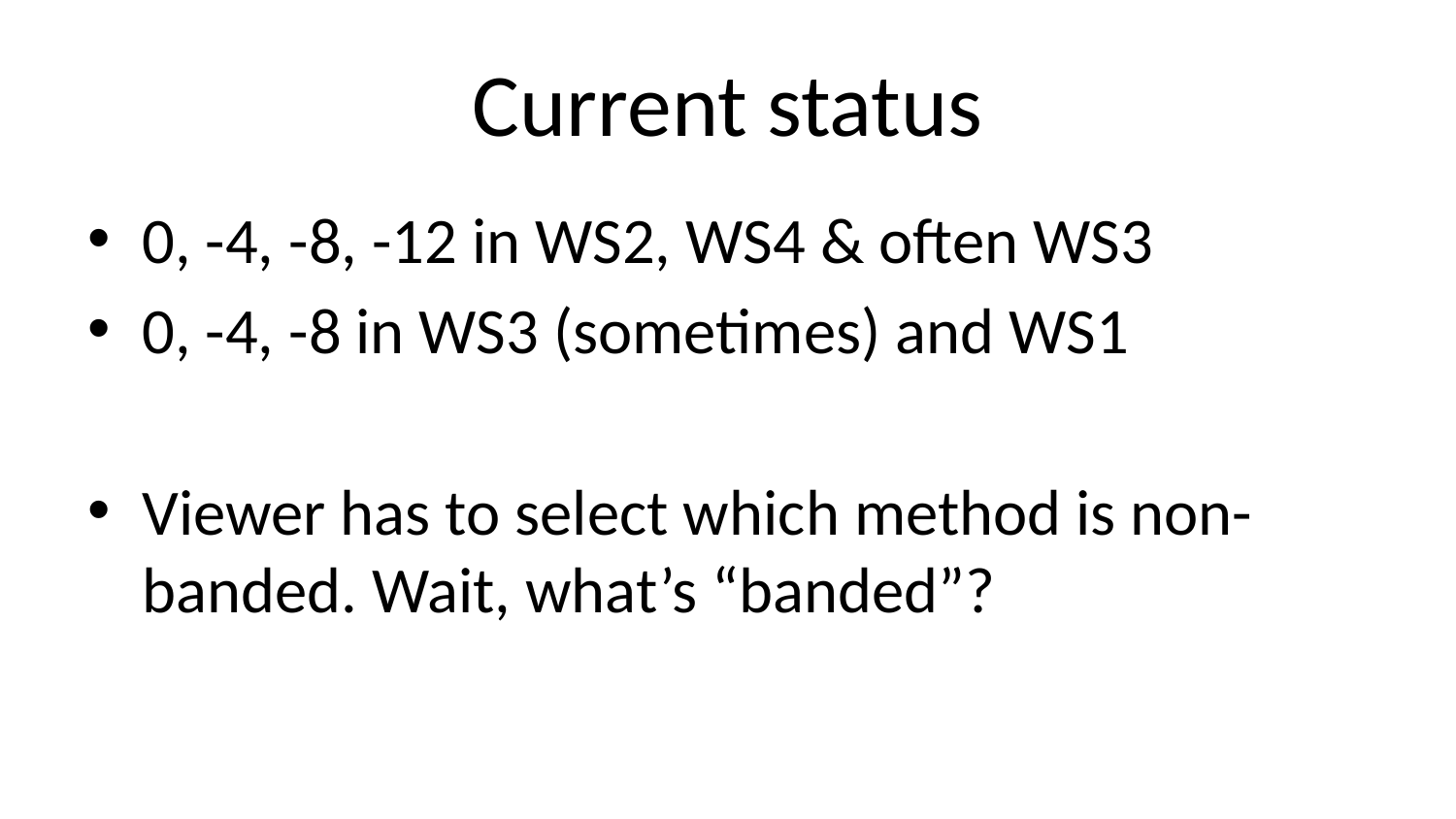

# Current status
0, -4, -8, -12 in WS2, WS4 & often WS3
0, -4, -8 in WS3 (sometimes) and WS1

Viewer has to select which method is non-banded. Wait, what’s “banded”?